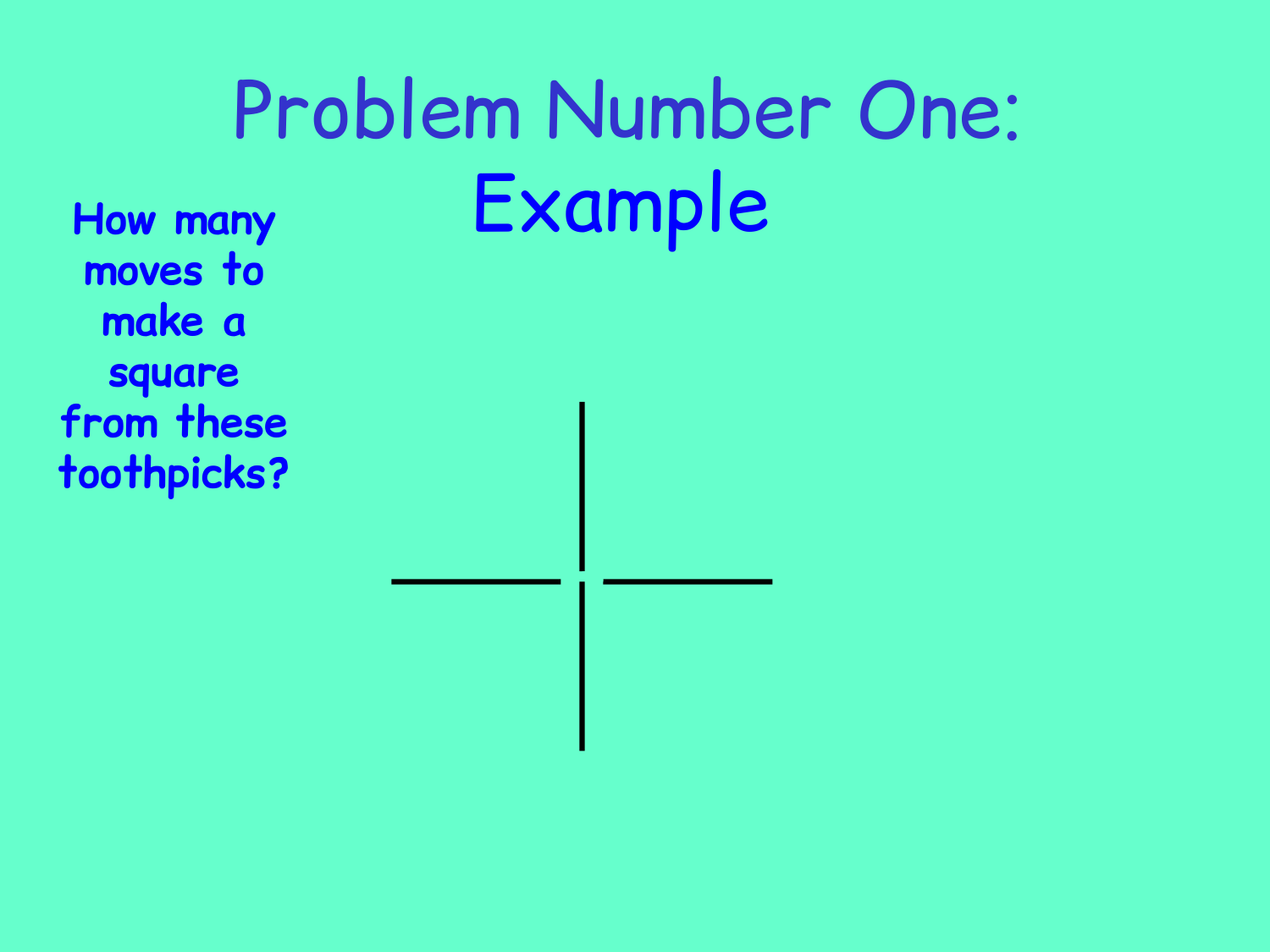

# Problem Number One: Example
How many moves to make a square from these toothpicks?